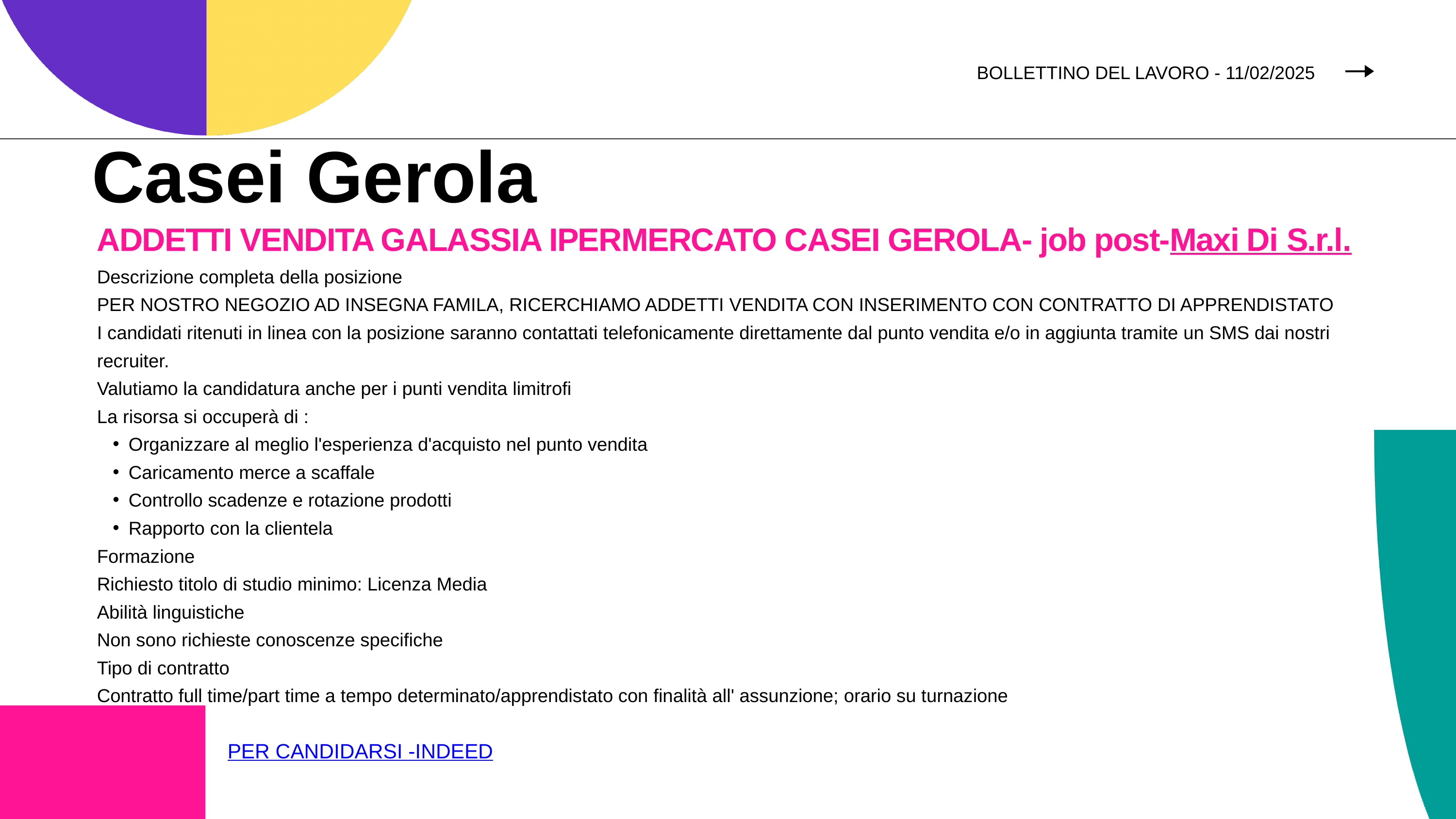

BOLLETTINO DEL LAVORO - 11/02/2025

Casei Gerola
ADDETTI VENDITA GALASSIA IPERMERCATO CASEI GEROLA- job post-Maxi Di S.r.l.
Descrizione completa della posizione
PER NOSTRO NEGOZIO AD INSEGNA FAMILA, RICERCHIAMO ADDETTI VENDITA CON INSERIMENTO CON CONTRATTO DI APPRENDISTATO
I candidati ritenuti in linea con la posizione saranno contattati telefonicamente direttamente dal punto vendita e/o in aggiunta tramite un SMS dai nostri recruiter.
Valutiamo la candidatura anche per i punti vendita limitrofi
La risorsa si occuperà di :
Organizzare al meglio l'esperienza d'acquisto nel punto vendita
Caricamento merce a scaffale
Controllo scadenze e rotazione prodotti
Rapporto con la clientela
Formazione
Richiesto titolo di studio minimo: Licenza Media
Abilità linguistiche
Non sono richieste conoscenze specifiche
Tipo di contratto
Contratto full time/part time a tempo determinato/apprendistato con finalità all' assunzione; orario su turnazione

PER CANDIDARSI -INDEED